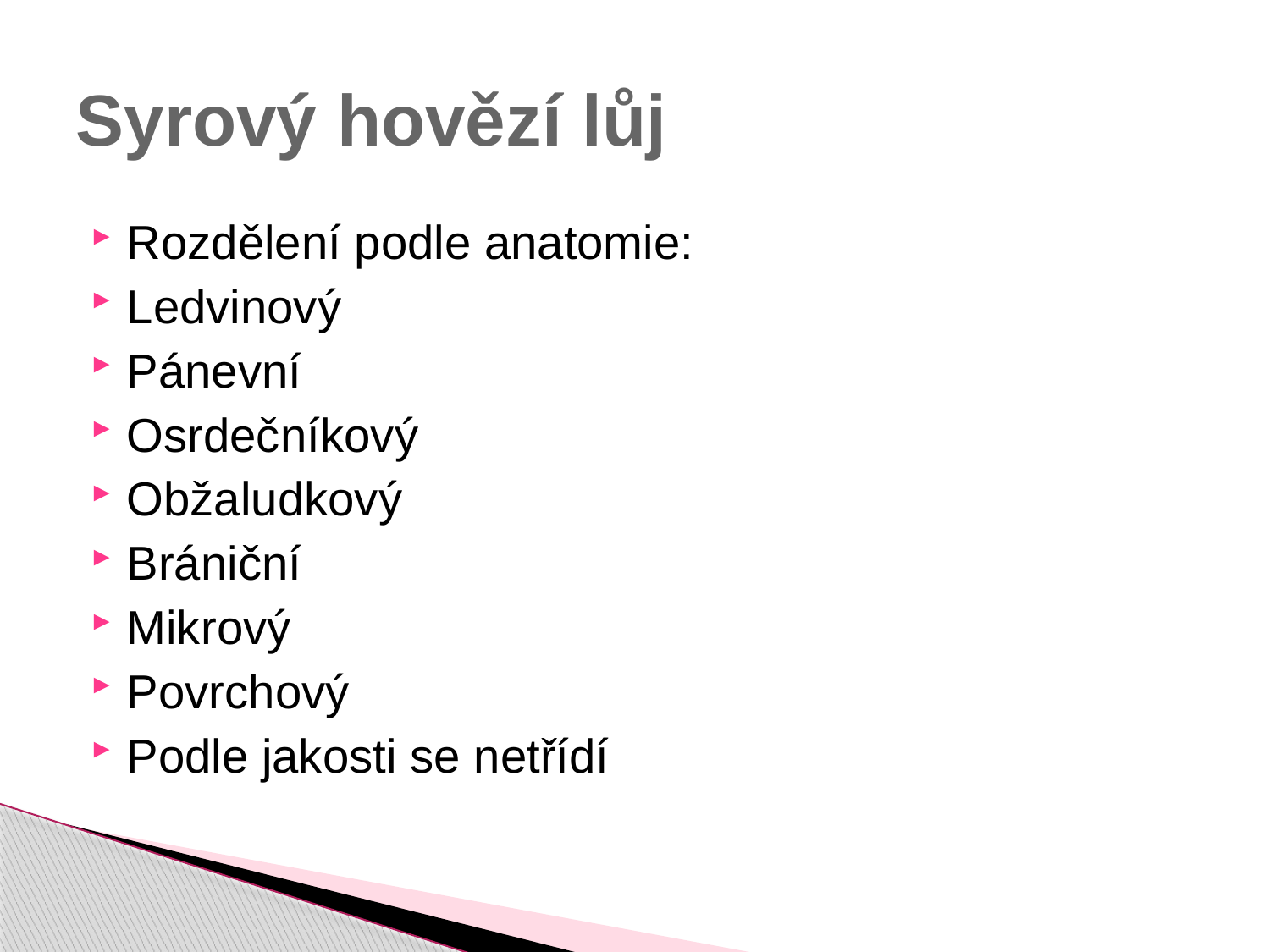

# Syrový hovězí lůj
Rozdělení podle anatomie:
Ledvinový
Pánevní
Osrdečníkový
Obžaludkový
Brániční
Mikrový
Povrchový
Podle jakosti se netřídí